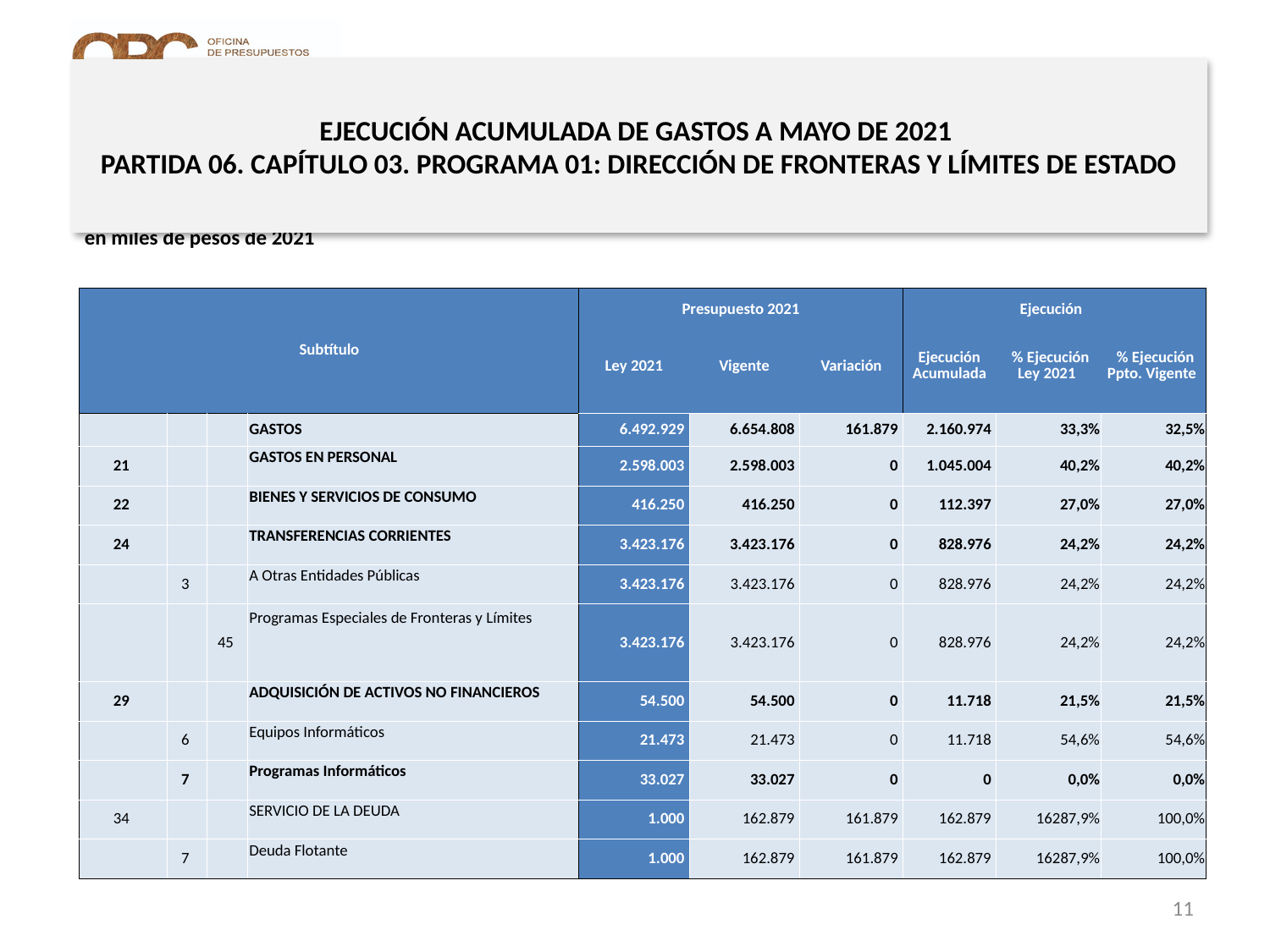

# EJECUCIÓN ACUMULADA DE GASTOS A MAYO DE 2021 PARTIDA 06. CAPÍTULO 03. PROGRAMA 01: DIRECCIÓN DE FRONTERAS Y LÍMITES DE ESTADO
en miles de pesos de 2021
| Subtítulo |  |  |  | Presupuesto 2021 |  |  | Ejecución |  |  |
| --- | --- | --- | --- | --- | --- | --- | --- | --- | --- |
|  |  |  |  | Ley 2021 | Vigente | Variación | Ejecución Acumulada | % Ejecución Ley 2021 | % Ejecución Ppto. Vigente |
|  |  |  | GASTOS | 6.492.929 | 6.654.808 | 161.879 | 2.160.974 | 33,3% | 32,5% |
| 21 |  |  | GASTOS EN PERSONAL | 2.598.003 | 2.598.003 | 0 | 1.045.004 | 40,2% | 40,2% |
| 22 |  |  | BIENES Y SERVICIOS DE CONSUMO | 416.250 | 416.250 | 0 | 112.397 | 27,0% | 27,0% |
| 24 |  |  | TRANSFERENCIAS CORRIENTES | 3.423.176 | 3.423.176 | 0 | 828.976 | 24,2% | 24,2% |
|  | 3 |  | A Otras Entidades Públicas | 3.423.176 | 3.423.176 | 0 | 828.976 | 24,2% | 24,2% |
|  |  | 45 | Programas Especiales de Fronteras y Límites | 3.423.176 | 3.423.176 | 0 | 828.976 | 24,2% | 24,2% |
| 29 |  |  | ADQUISICIÓN DE ACTIVOS NO FINANCIEROS | 54.500 | 54.500 | 0 | 11.718 | 21,5% | 21,5% |
|  | 6 |  | Equipos Informáticos | 21.473 | 21.473 | 0 | 11.718 | 54,6% | 54,6% |
|  | 7 |  | Programas Informáticos | 33.027 | 33.027 | 0 | 0 | 0,0% | 0,0% |
| 34 |  |  | SERVICIO DE LA DEUDA | 1.000 | 162.879 | 161.879 | 162.879 | 16287,9% | 100,0% |
|  | 7 |  | Deuda Flotante | 1.000 | 162.879 | 161.879 | 162.879 | 16287,9% | 100,0% |
Fuente: Elaboración propia en base  a Informes de ejecución presupuestaria mensual de DIPRES
11